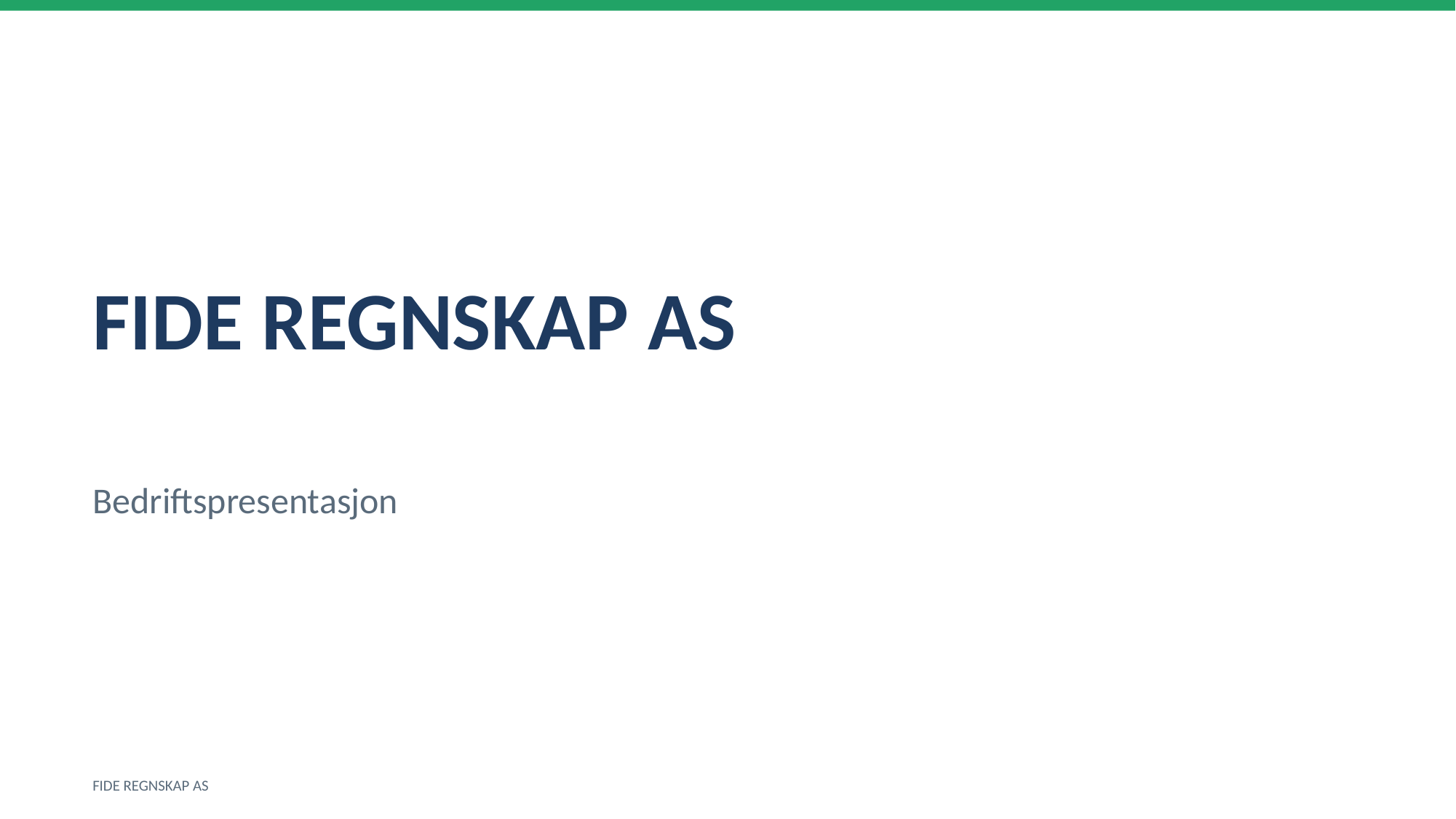

FIDE REGNSKAP AS
Bedriftspresentasjon
FIDE REGNSKAP AS